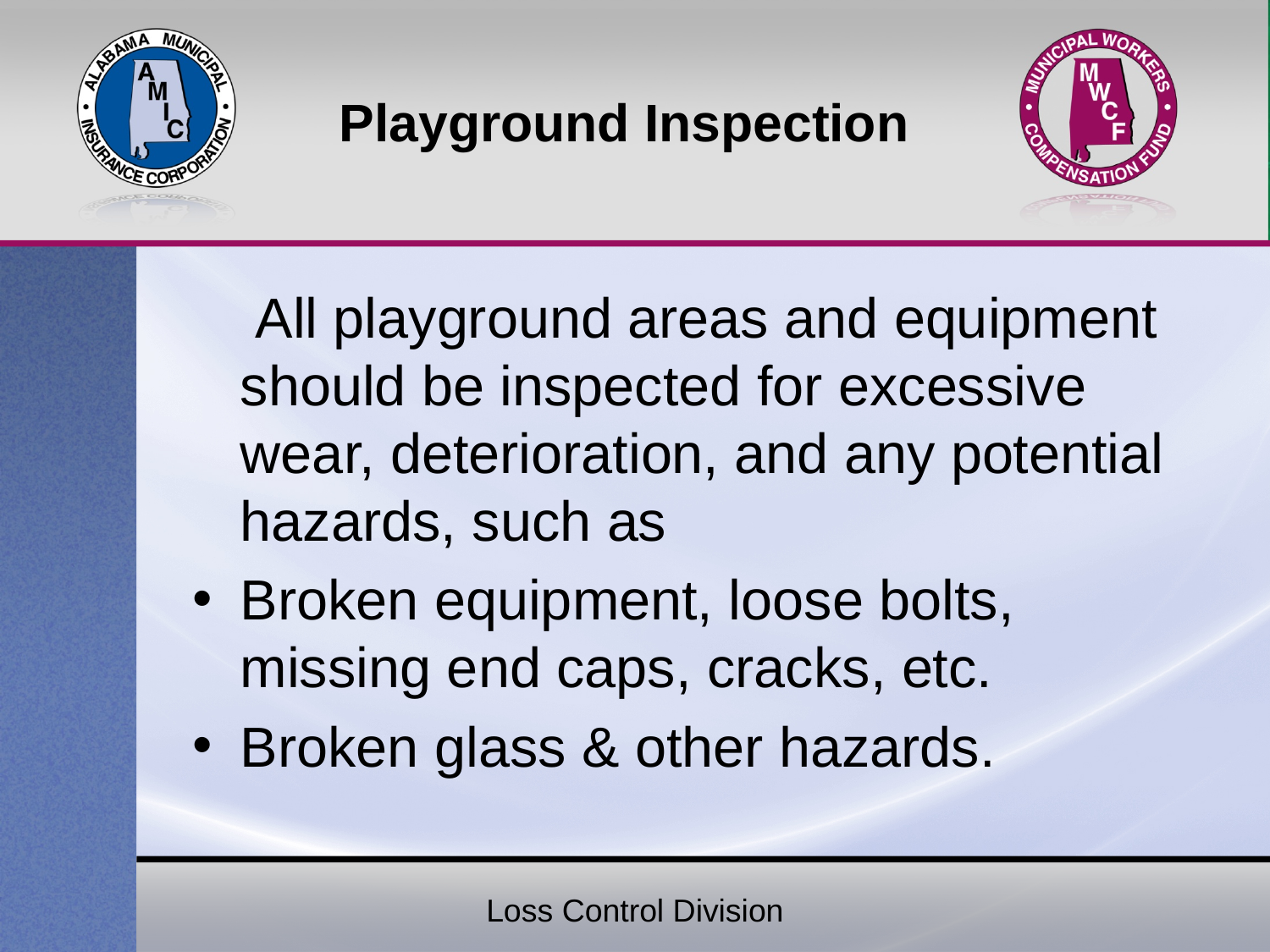

# Playground Inspection
    All playground areas and equipment should be inspected for excessive wear, deterioration, and any potential hazards, such as
Broken equipment, loose bolts, missing end caps, cracks, etc.
Broken glass & other hazards.